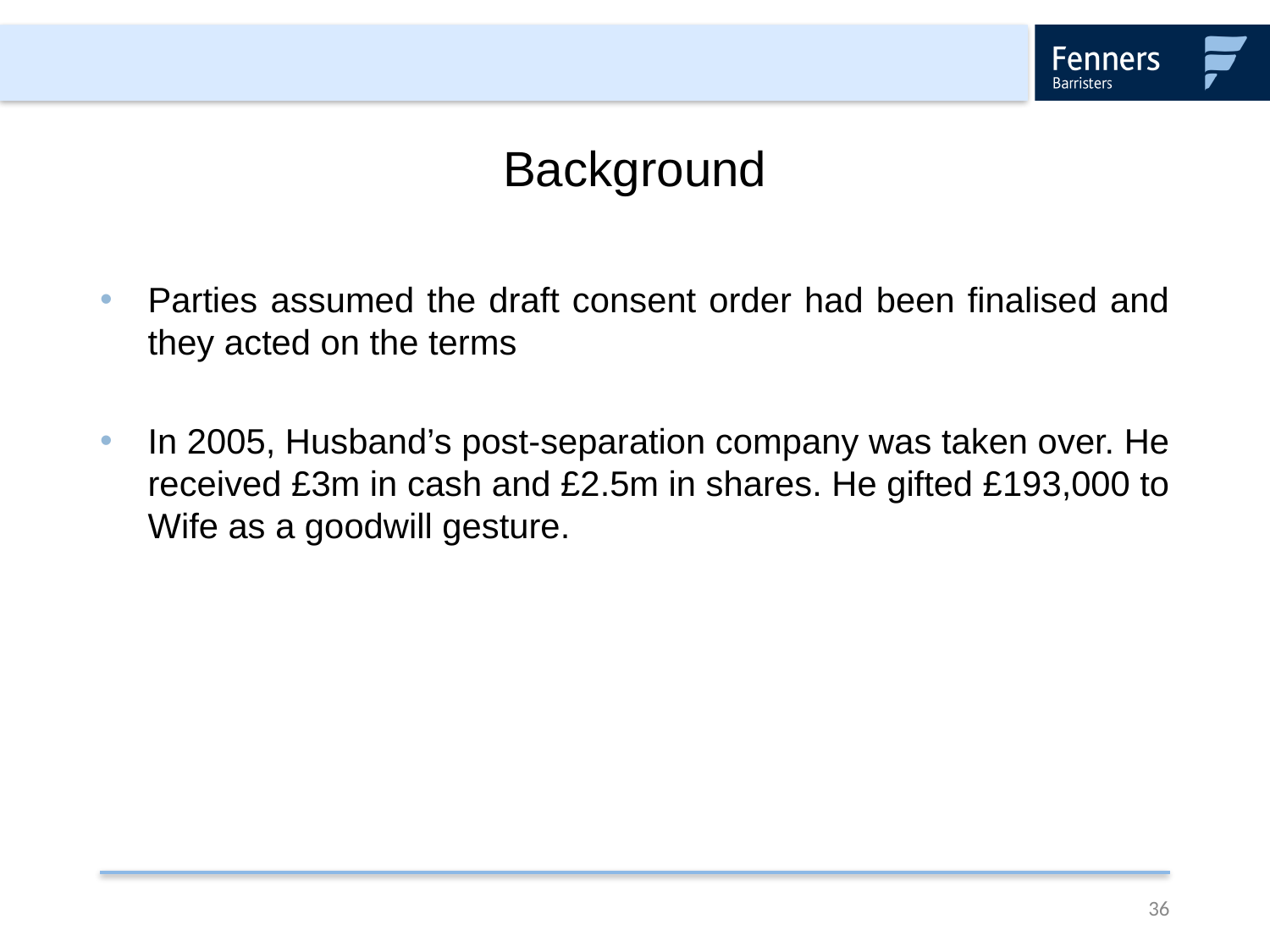

# Background
Parties assumed the draft consent order had been finalised and they acted on the terms

In 2005, Husband’s post-separation company was taken over. He received £3m in cash and £2.5m in shares. He gifted £193,000 to Wife as a goodwill gesture.

36